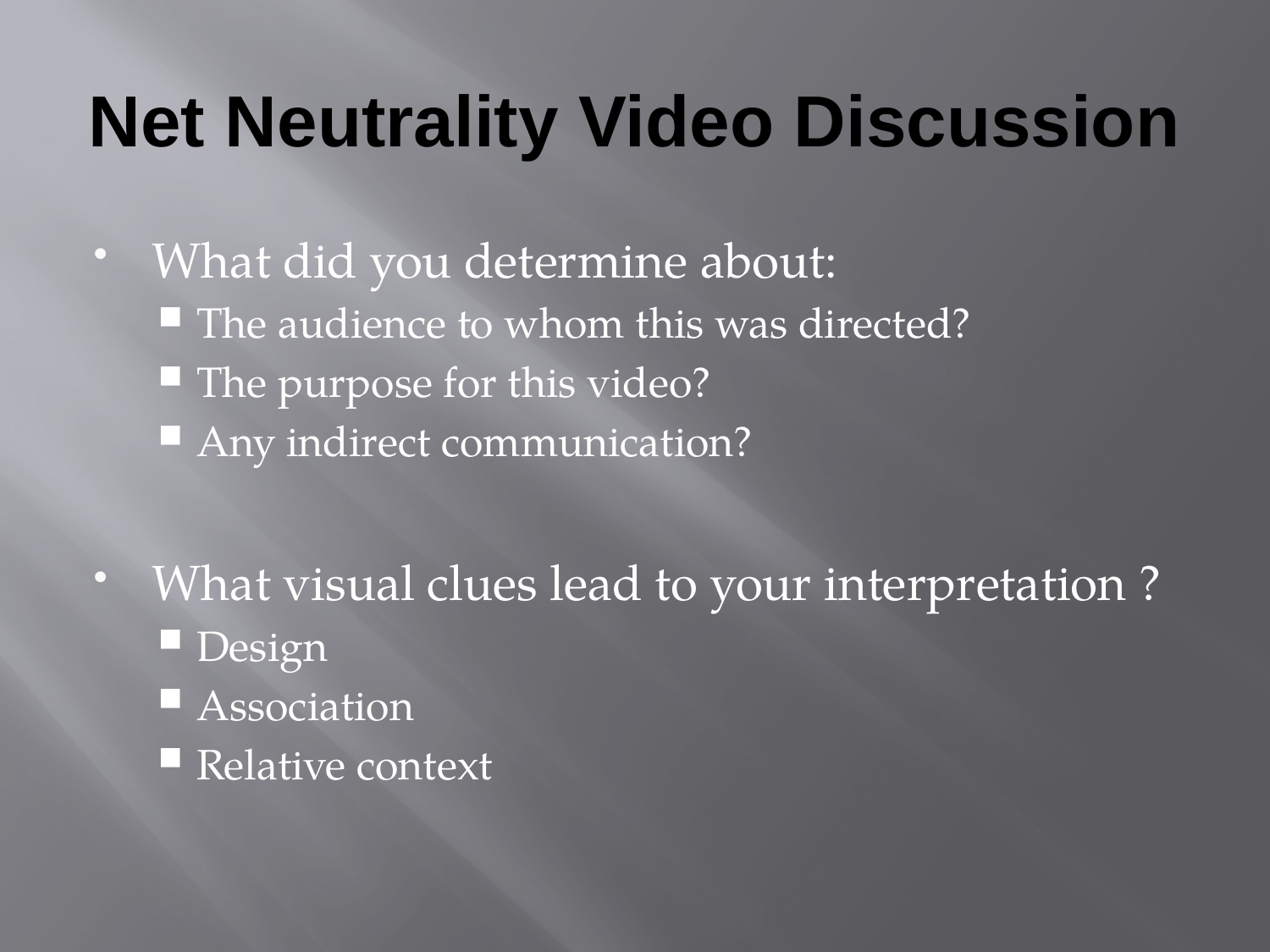

# Net Neutrality Video Discussion
What did you determine about:
The audience to whom this was directed?
The purpose for this video?
Any indirect communication?

What visual clues lead to your interpretation ?
Design
Association
Relative context